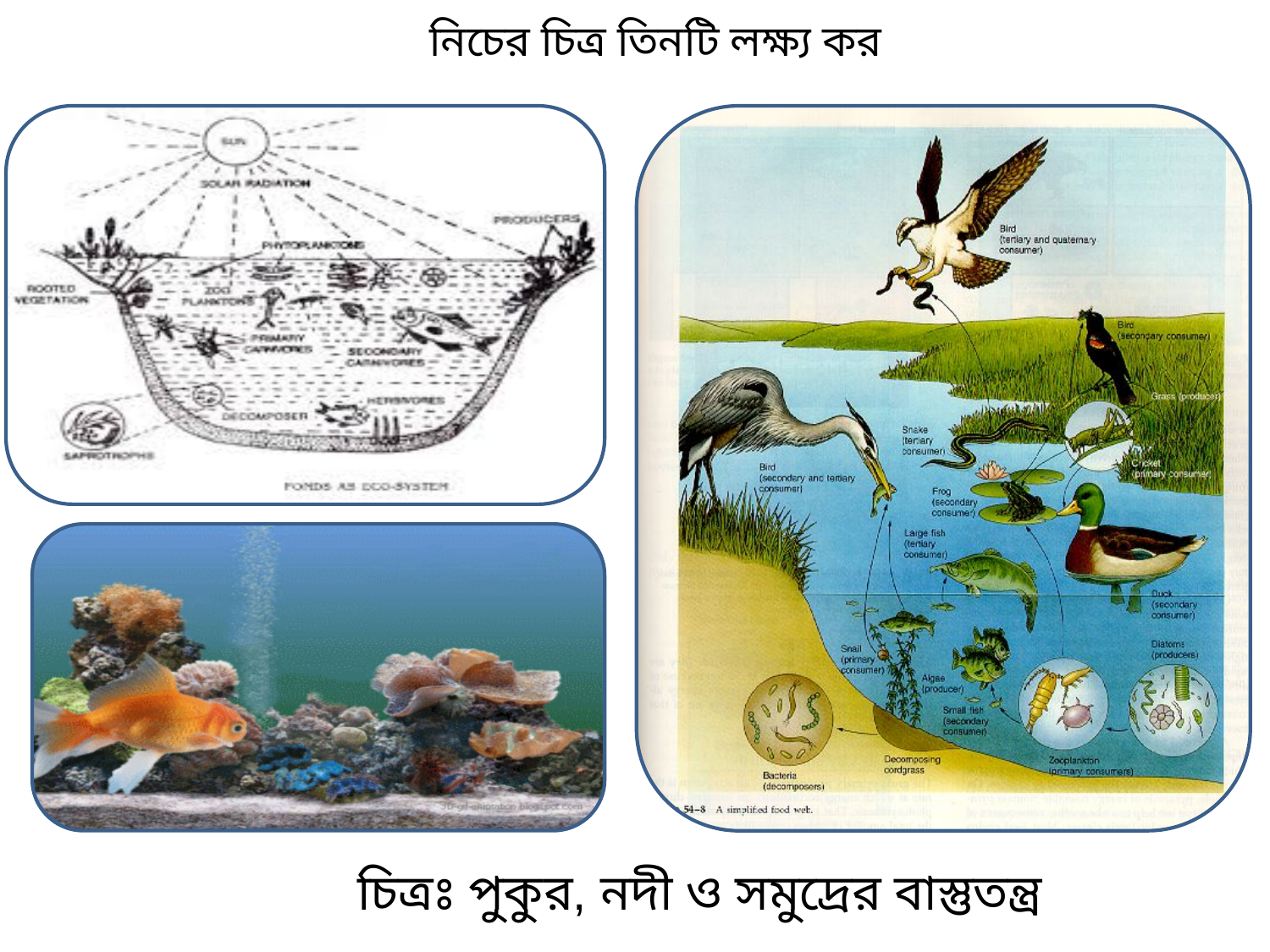

নিচের চিত্র তিনটি লক্ষ্য কর

চিত্রঃ পুকুর, নদী ও সমুদ্রের বাস্তুতন্ত্র